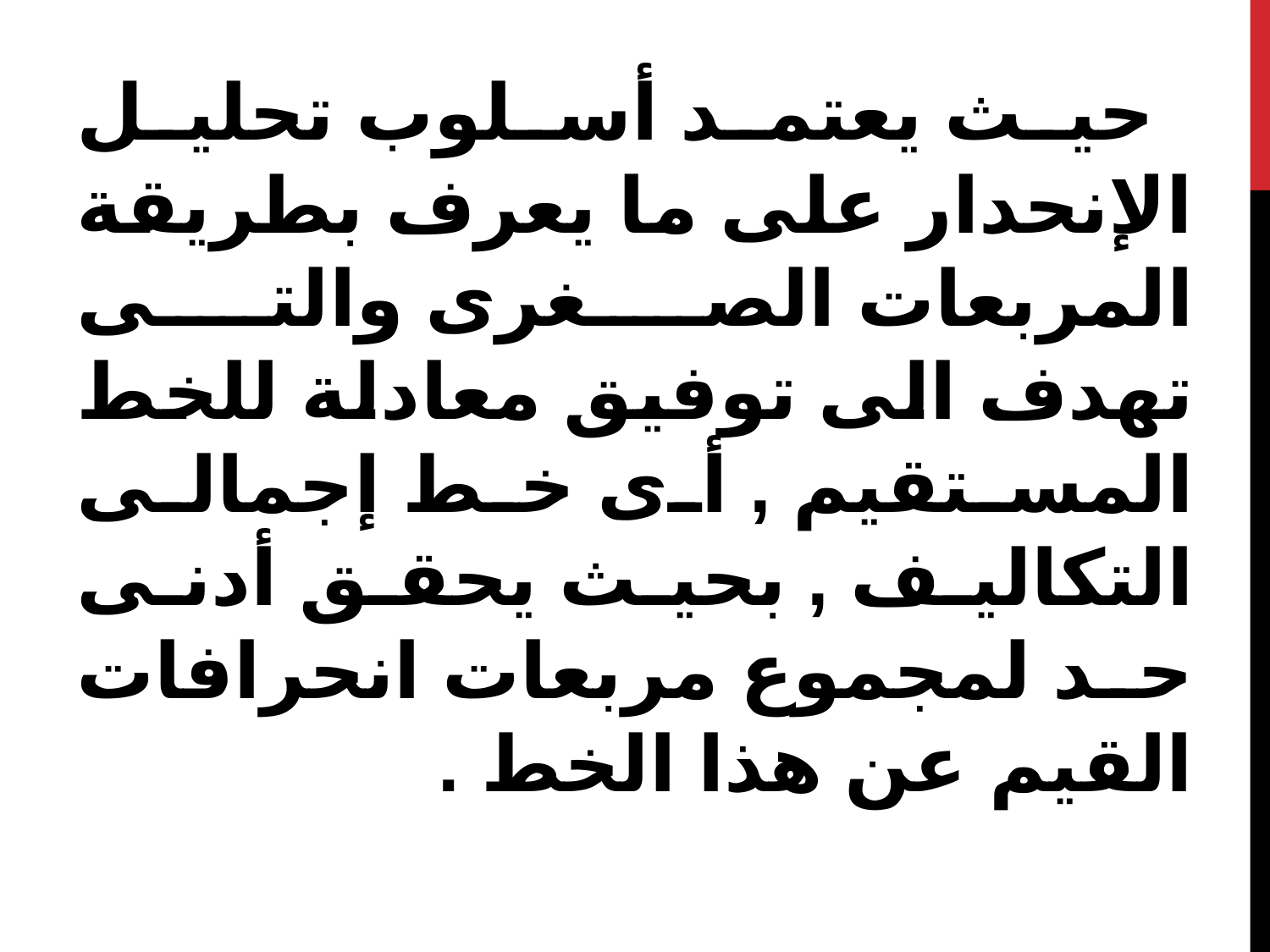

حيث يعتمد أسلوب تحليل الإنحدار على ما يعرف بطريقة المربعات الصغرى والتى تهدف الى توفيق معادلة للخط المستقيم , أى خط إجمالى التكاليف , بحيث يحقق أدنى حد لمجموع مربعات انحرافات القيم عن هذا الخط .